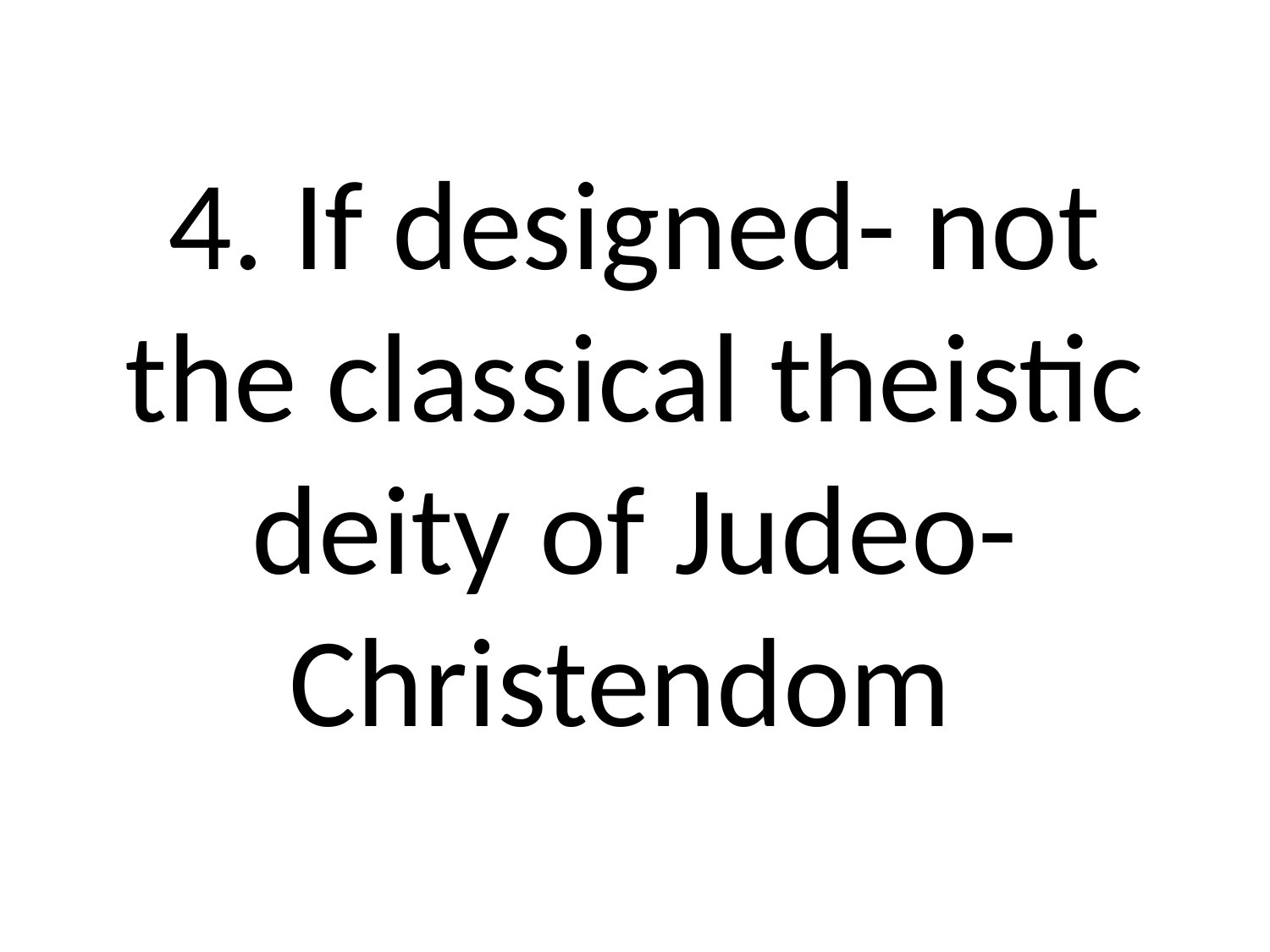

# 4. If designed- not the classical theistic deity of Judeo- Christendom